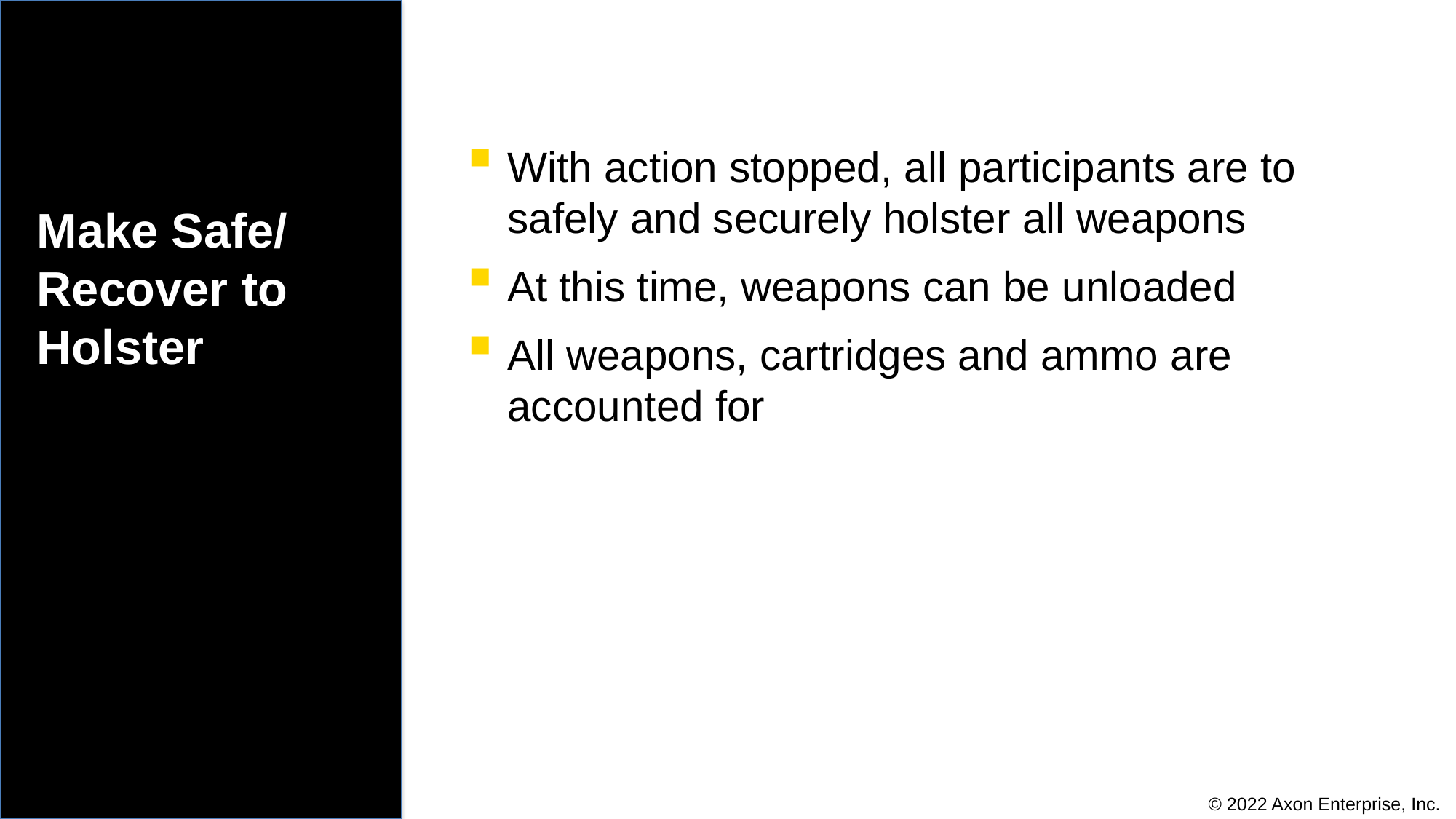

With action stopped, all participants are to safely and securely holster all weapons
At this time, weapons can be unloaded
All weapons, cartridges and ammo are accounted for
# Make Safe/ Recover to Holster